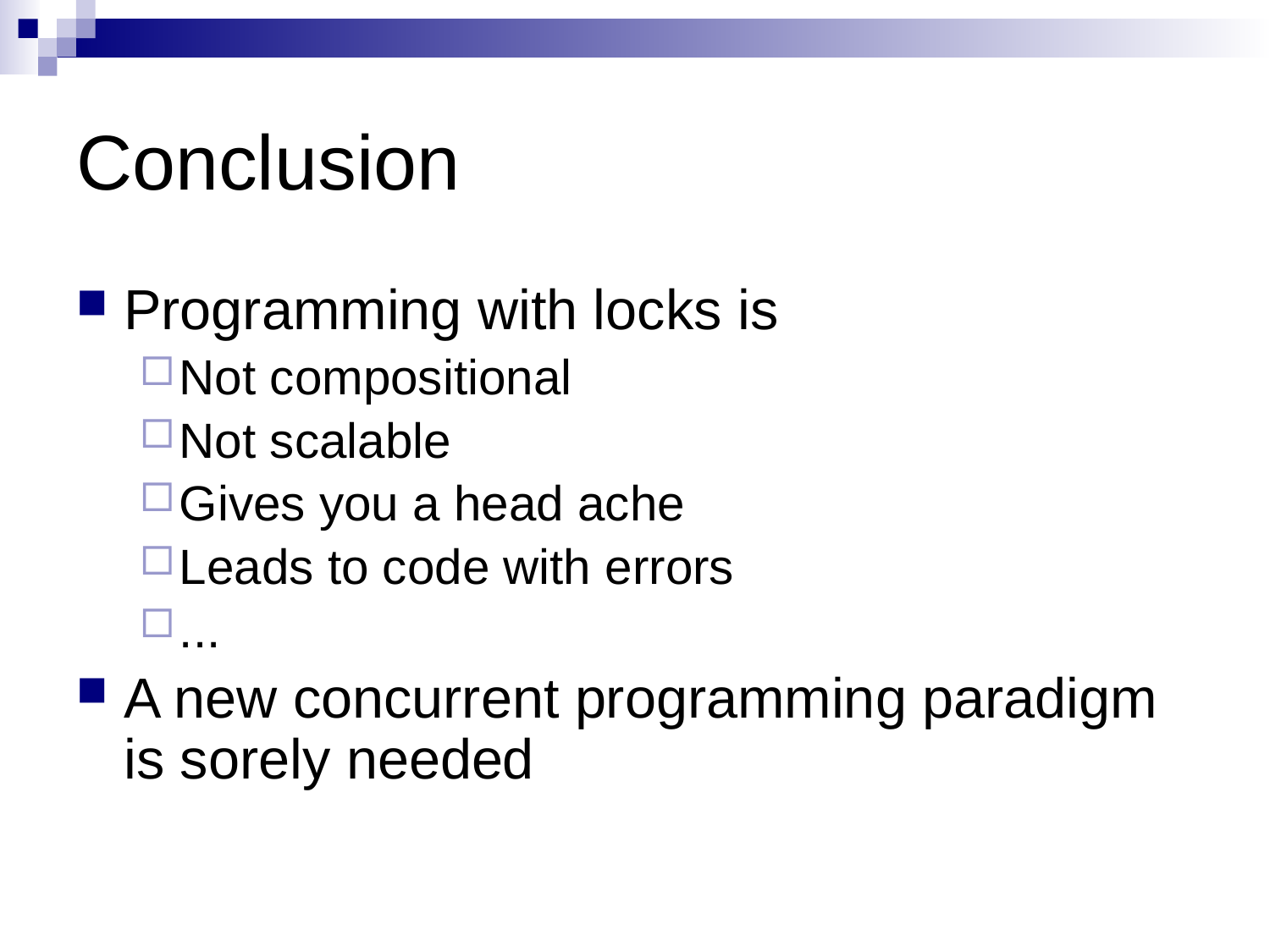

# Conclusion
Programming with locks is
Not compositional
Not scalable
Gives you a head ache
Leads to code with errors
...
A new concurrent programming paradigm is sorely needed